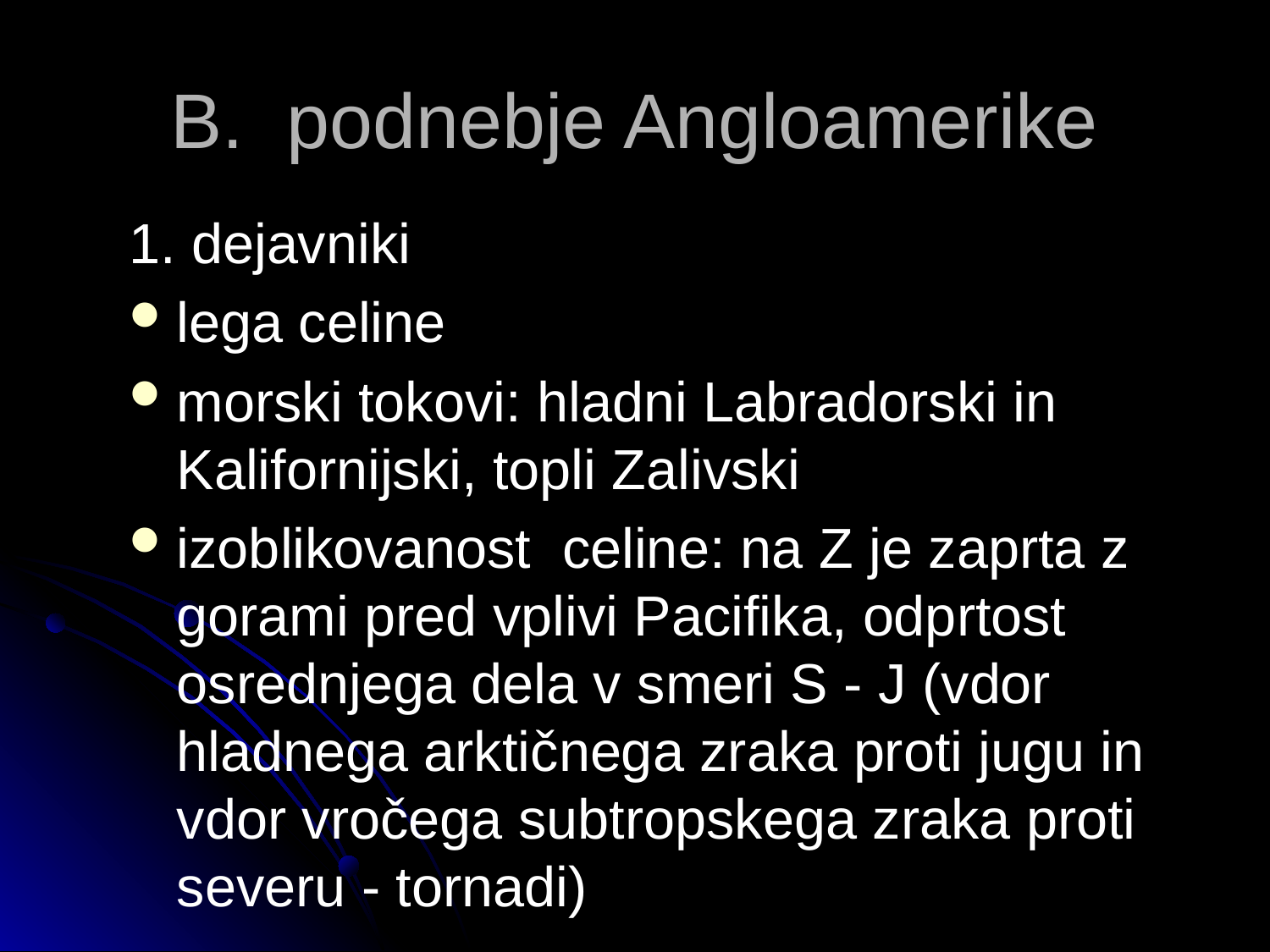

# B.  podnebje Angloamerike
1. dejavniki
lega celine
morski tokovi: hladni Labradorski in Kalifornijski, topli Zalivski
izoblikovanost  celine: na Z je zaprta z gorami pred vplivi Pacifika, odprtost osrednjega dela v smeri S - J (vdor hladnega arktičnega zraka proti jugu in vdor vročega subtropskega zraka proti severu - tornadi)